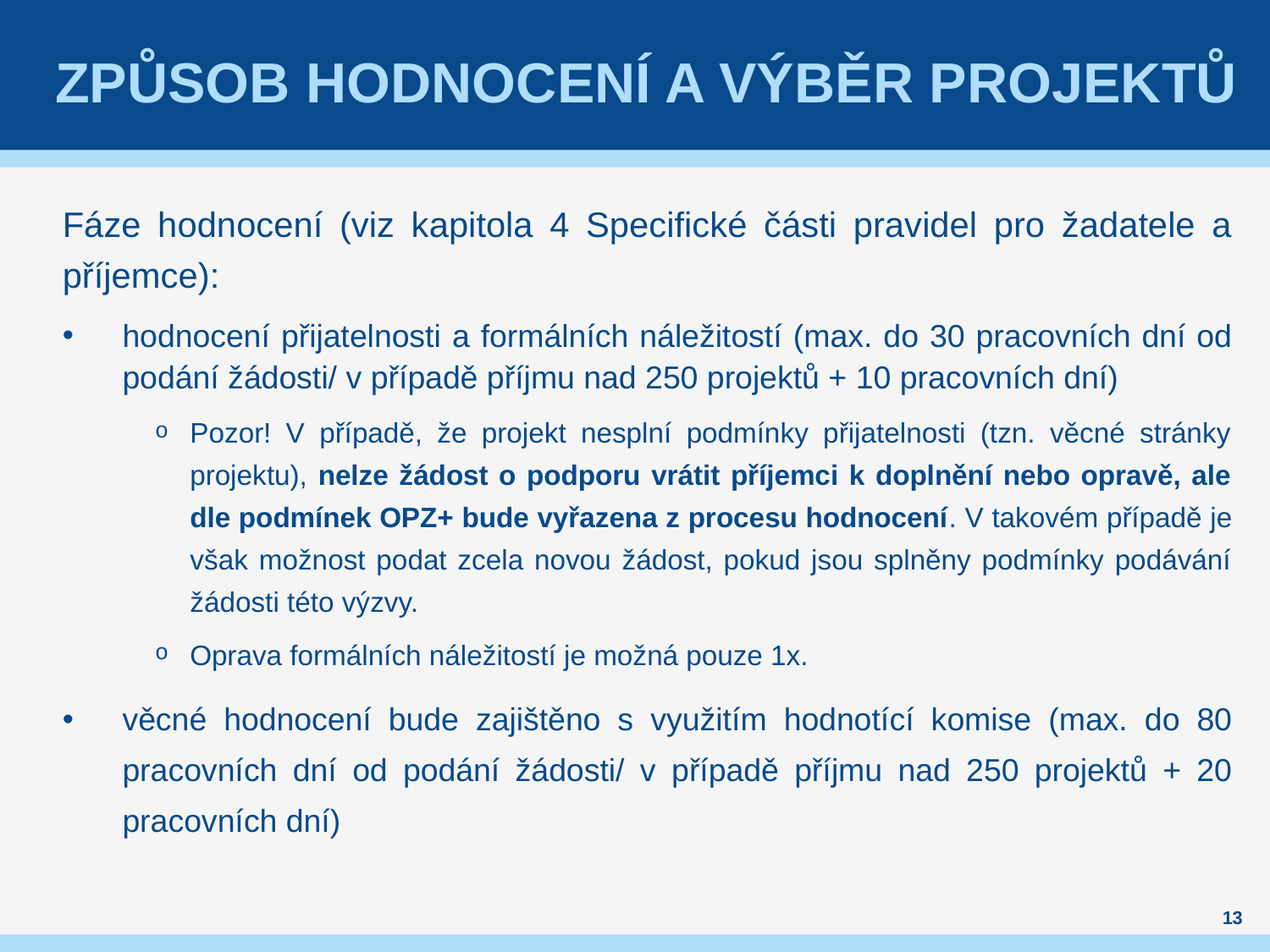

# Způsob hodnocení a výběr projektů
Fáze hodnocení (viz kapitola 4 Specifické části pravidel pro žadatele a příjemce):
hodnocení přijatelnosti a formálních náležitostí (max. do 30 pracovních dní od podání žádosti/ v případě příjmu nad 250 projektů + 10 pracovních dní)
Pozor! V případě, že projekt nesplní podmínky přijatelnosti (tzn. věcné stránky projektu), nelze žádost o podporu vrátit příjemci k doplnění nebo opravě, ale dle podmínek OPZ+ bude vyřazena z procesu hodnocení. V takovém případě je však možnost podat zcela novou žádost, pokud jsou splněny podmínky podávání žádosti této výzvy.
Oprava formálních náležitostí je možná pouze 1x.
věcné hodnocení bude zajištěno s využitím hodnotící komise (max. do 80 pracovních dní od podání žádosti/ v případě příjmu nad 250 projektů + 20 pracovních dní)

13